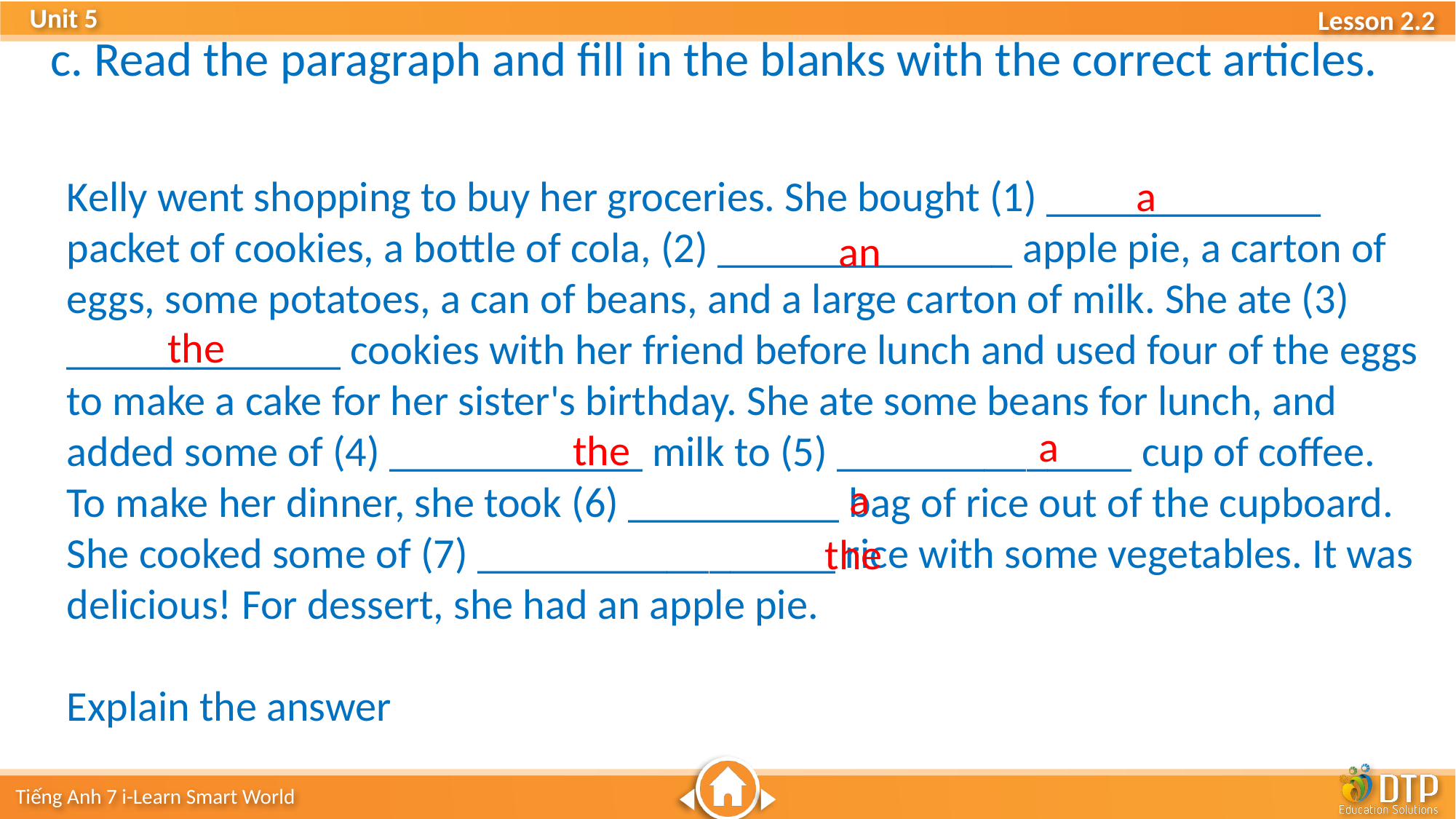

c. Read the paragraph and fill in the blanks with the correct articles.
a
Kelly went shopping to buy her groceries. She bought (1) _____________ packet of cookies, a bottle of cola, (2) ______________ apple pie, a carton of eggs, some potatoes, a can of beans, and a large carton of milk. She ate (3) _____________ cookies with her friend before lunch and used four of the eggs to make a cake for her sister's birthday. She ate some beans for lunch, and added some of (4) ____________ milk to (5) ______________ cup of coffee. To make her dinner, she took (6) __________ bag of rice out of the cupboard. She cooked some of (7) _________________ rice with some vegetables. It was delicious! For dessert, she had an apple pie.

Explain the answer
an
the
a
the
a
the